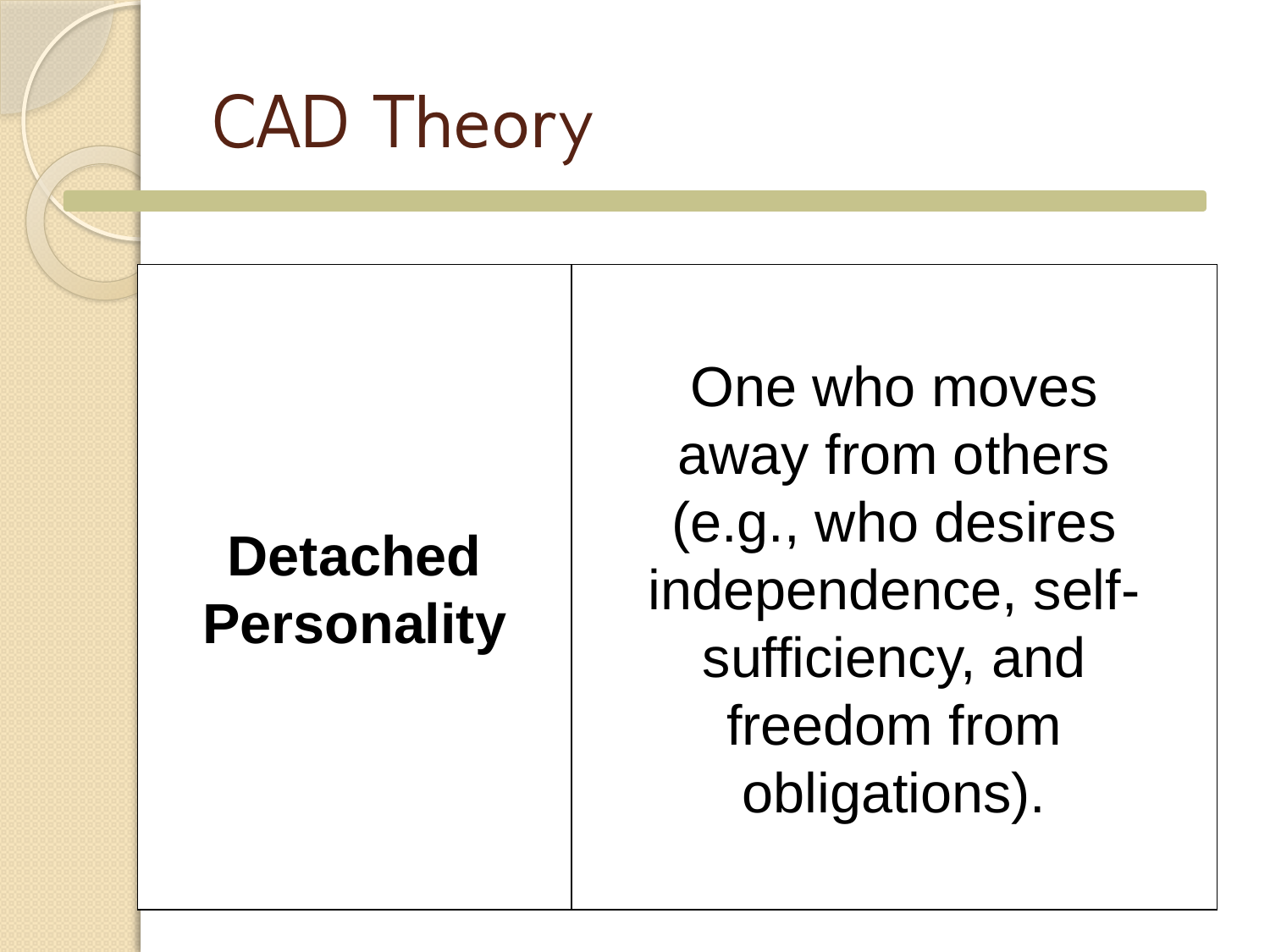

# CAD Theory
Detached Personality
One who moves away from others (e.g., who desires independence, self-sufficiency, and freedom from obligations).